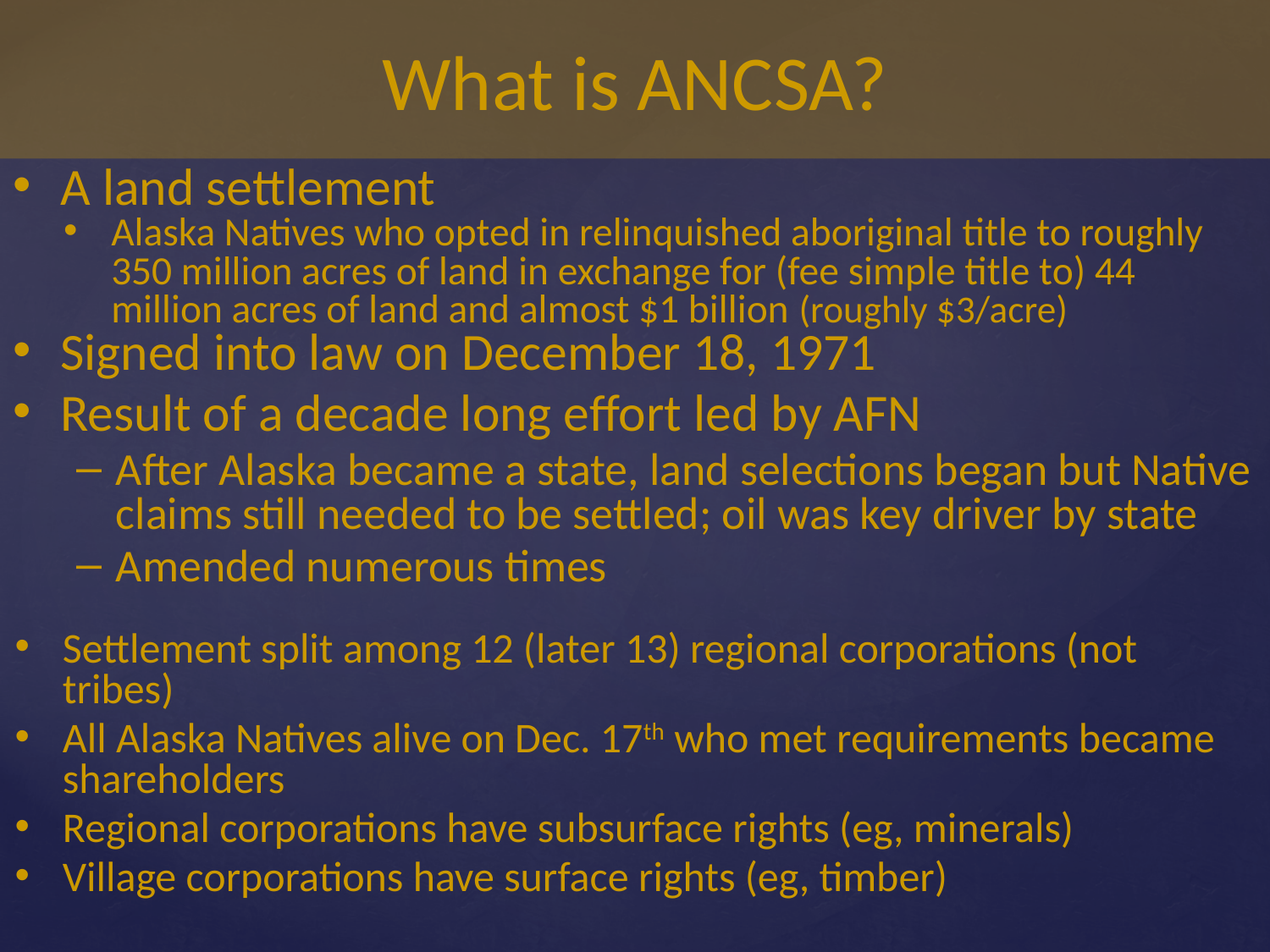

# What is ANCSA?
A land settlement
Alaska Natives who opted in relinquished aboriginal title to roughly 350 million acres of land in exchange for (fee simple title to) 44 million acres of land and almost $1 billion (roughly $3/acre)
Signed into law on December 18, 1971
Result of a decade long effort led by AFN
After Alaska became a state, land selections began but Native claims still needed to be settled; oil was key driver by state
Amended numerous times

Settlement split among 12 (later 13) regional corporations (not tribes)
All Alaska Natives alive on Dec. 17th who met requirements became shareholders
Regional corporations have subsurface rights (eg, minerals)
Village corporations have surface rights (eg, timber)